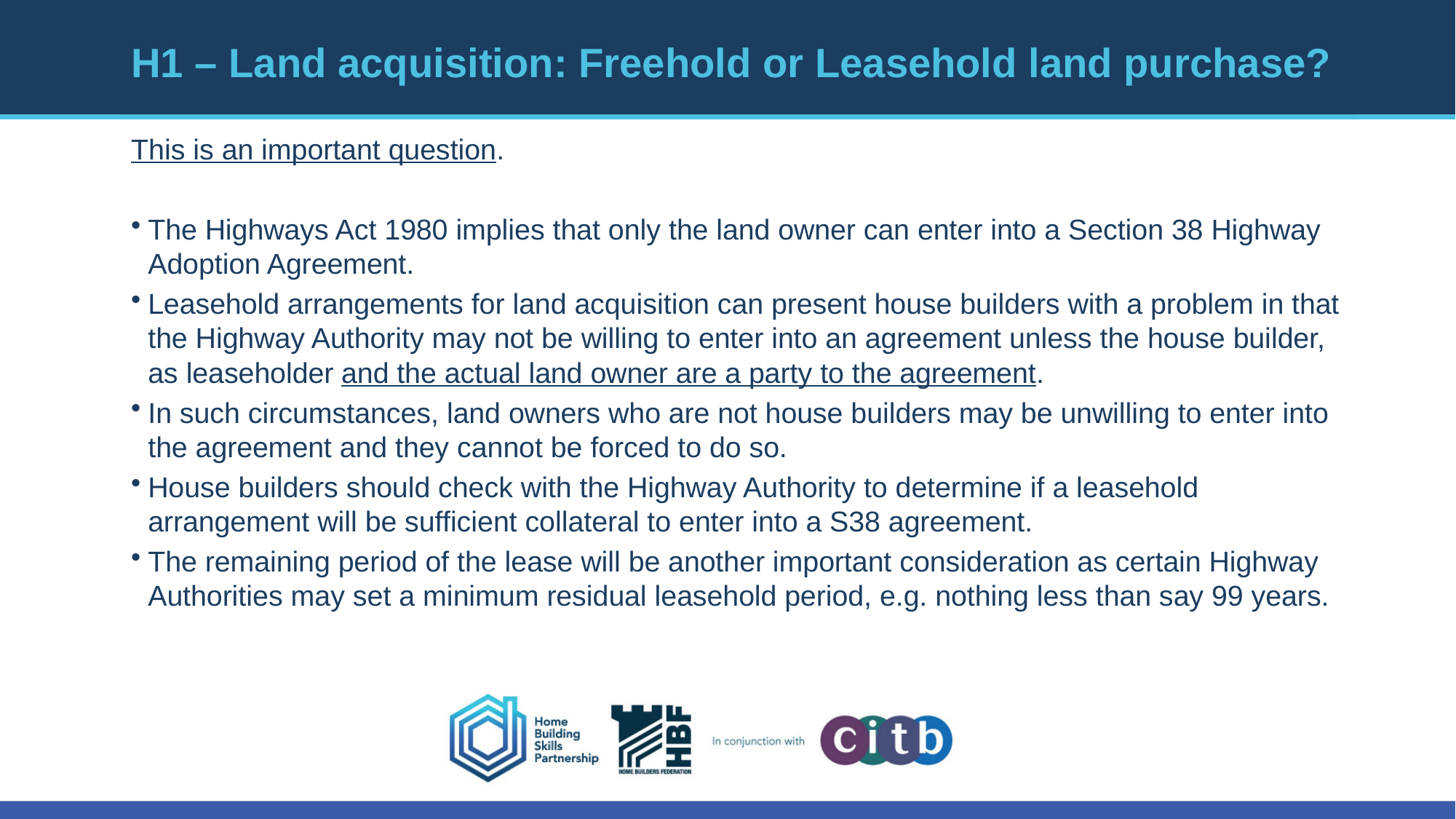

# H1 – Land acquisition: Freehold or Leasehold land purchase?
This is an important question.

The Highways Act 1980 implies that only the land owner can enter into a Section 38 Highway Adoption Agreement.
Leasehold arrangements for land acquisition can present house builders with a problem in that the Highway Authority may not be willing to enter into an agreement unless the house builder, as leaseholder and the actual land owner are a party to the agreement.
In such circumstances, land owners who are not house builders may be unwilling to enter into the agreement and they cannot be forced to do so.
House builders should check with the Highway Authority to determine if a leasehold arrangement will be sufficient collateral to enter into a S38 agreement.
The remaining period of the lease will be another important consideration as certain Highway Authorities may set a minimum residual leasehold period, e.g. nothing less than say 99 years.